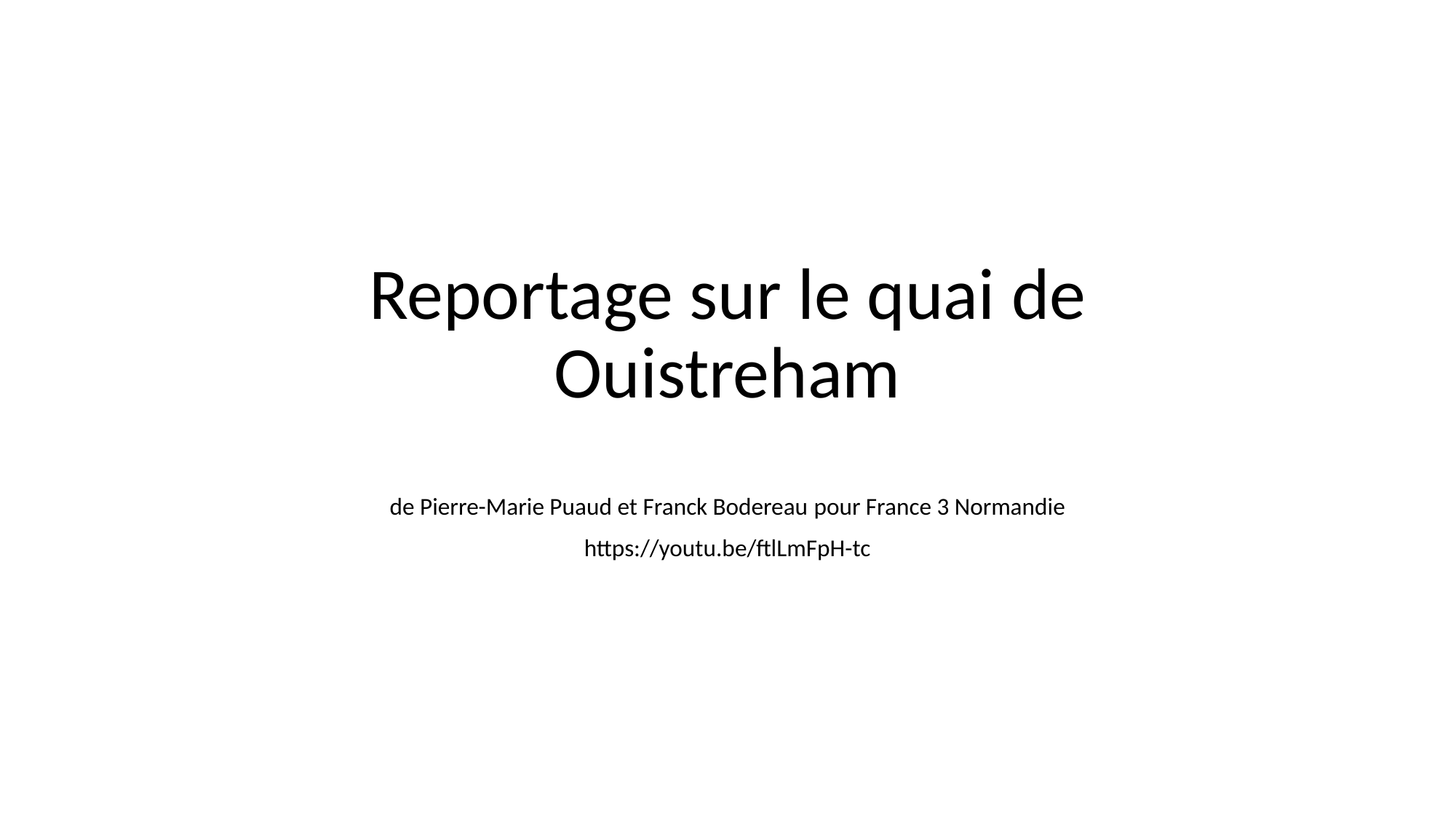

# Reportage sur le quai de Ouistreham

de Pierre-Marie Puaud et Franck Bodereau pour France 3 Normandie
https://youtu.be/ftlLmFpH-tc